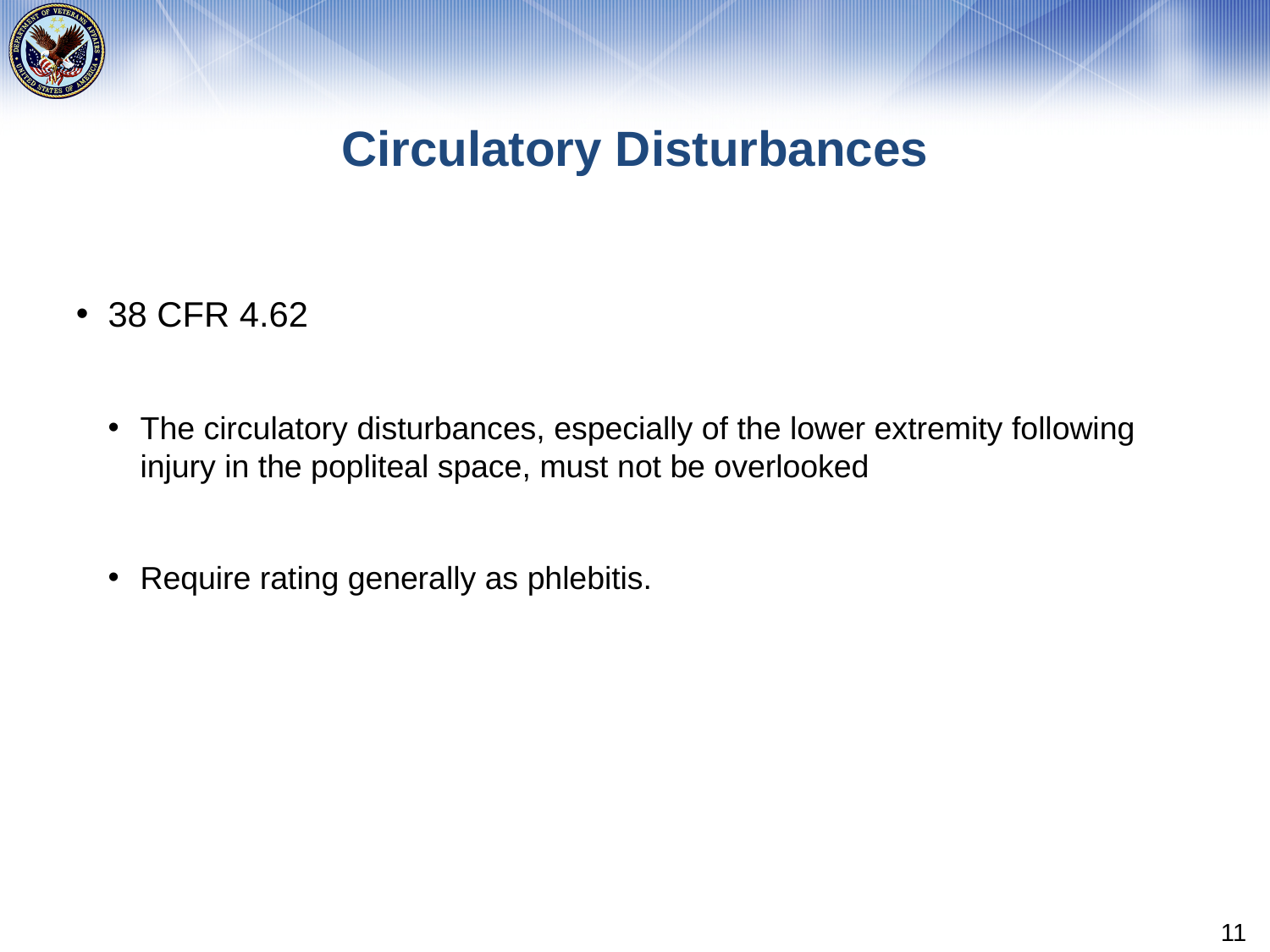

# Circulatory Disturbances
38 CFR 4.62

The circulatory disturbances, especially of the lower extremity following injury in the popliteal space, must not be overlooked

Require rating generally as phlebitis.
11